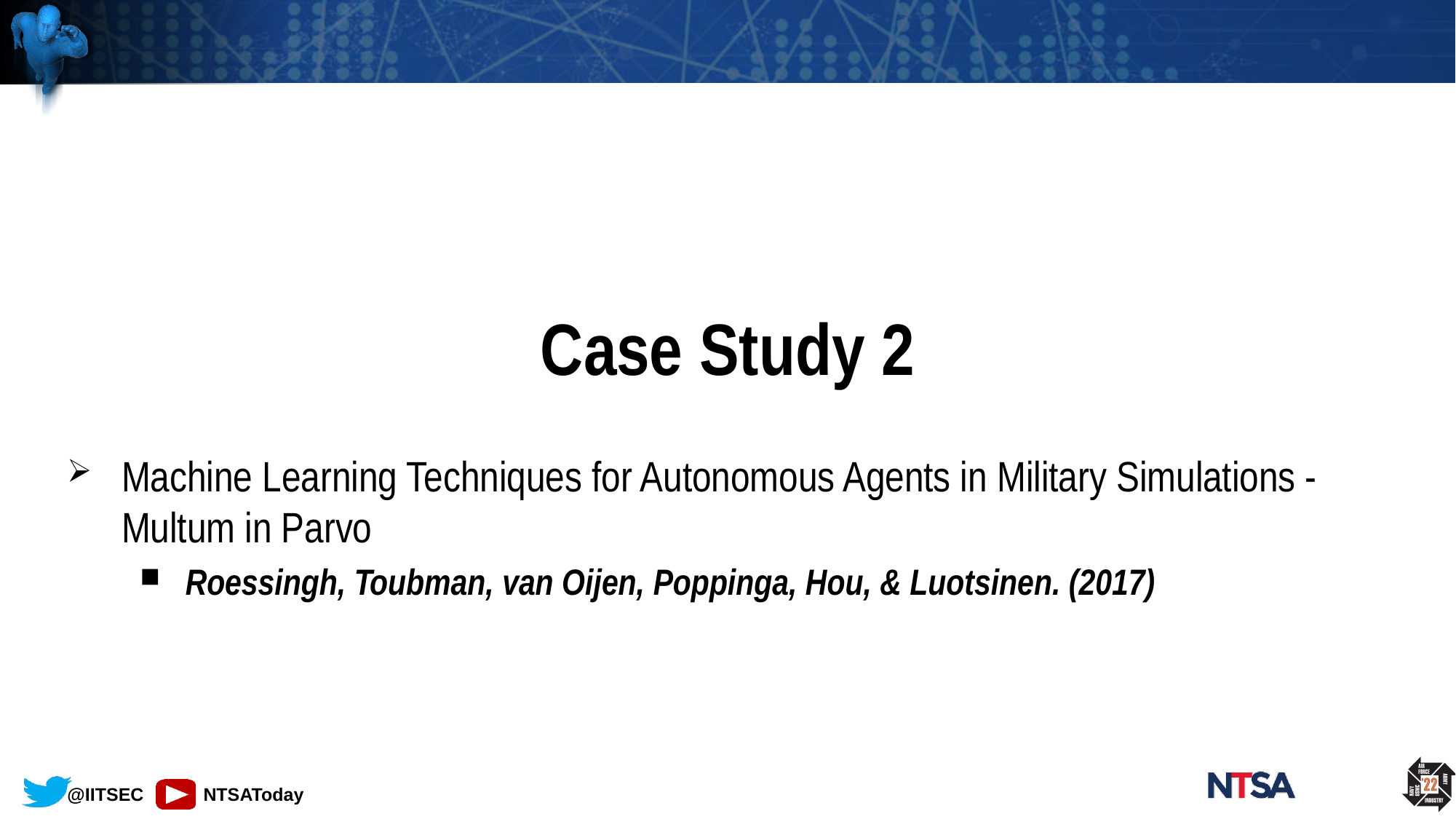

#
Case Study 2

Machine Learning Techniques for Autonomous Agents in Military Simulations - Multum in Parvo
Roessingh, Toubman, van Oijen, Poppinga, Hou, & Luotsinen. (2017)